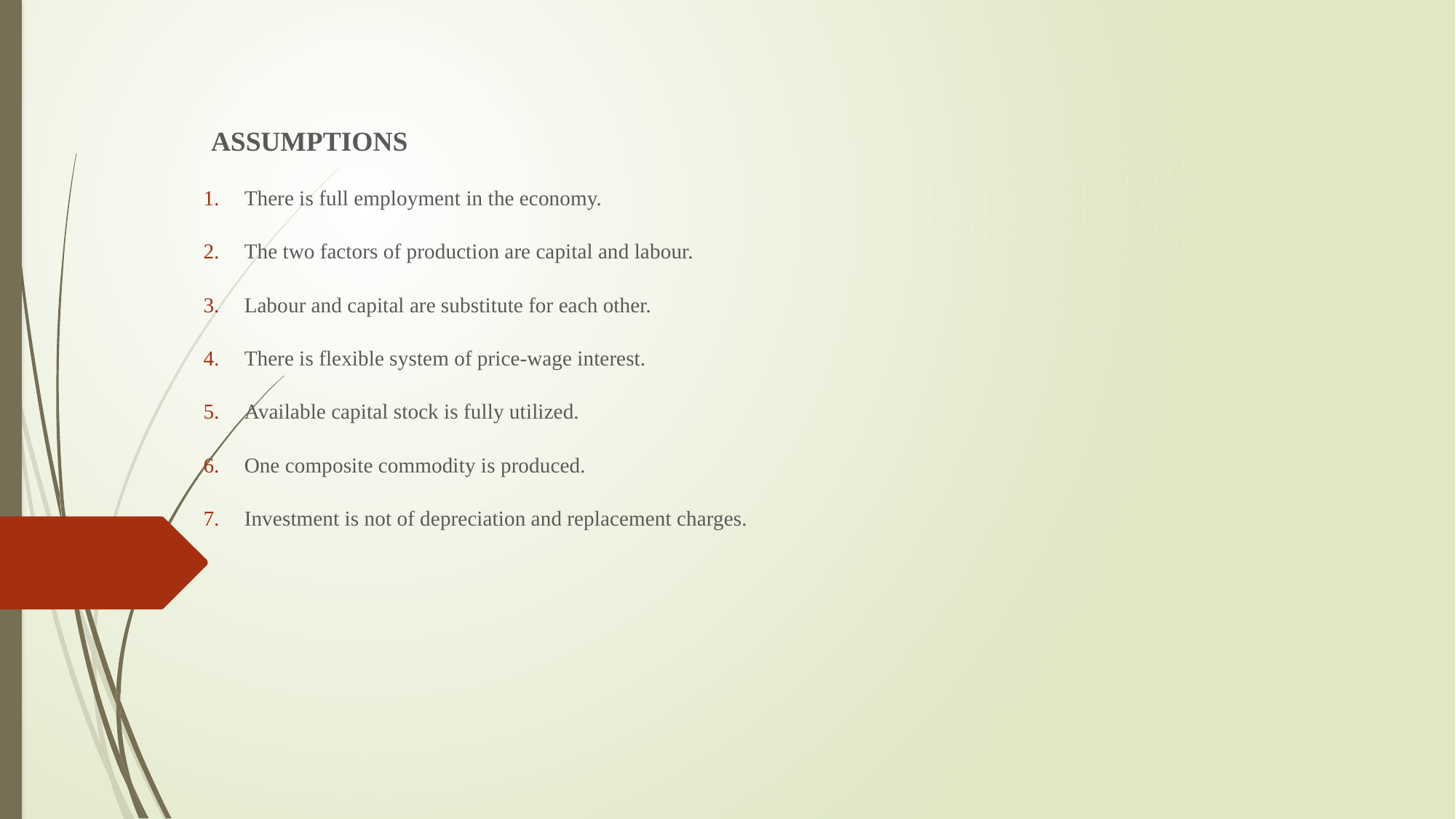

ASSUMPTIONS
There is full employment in the economy.
The two factors of production are capital and labour.
Labour and capital are substitute for each other.
There is flexible system of price-wage interest.
Available capital stock is fully utilized.
One composite commodity is produced.
Investment is not of depreciation and replacement charges.